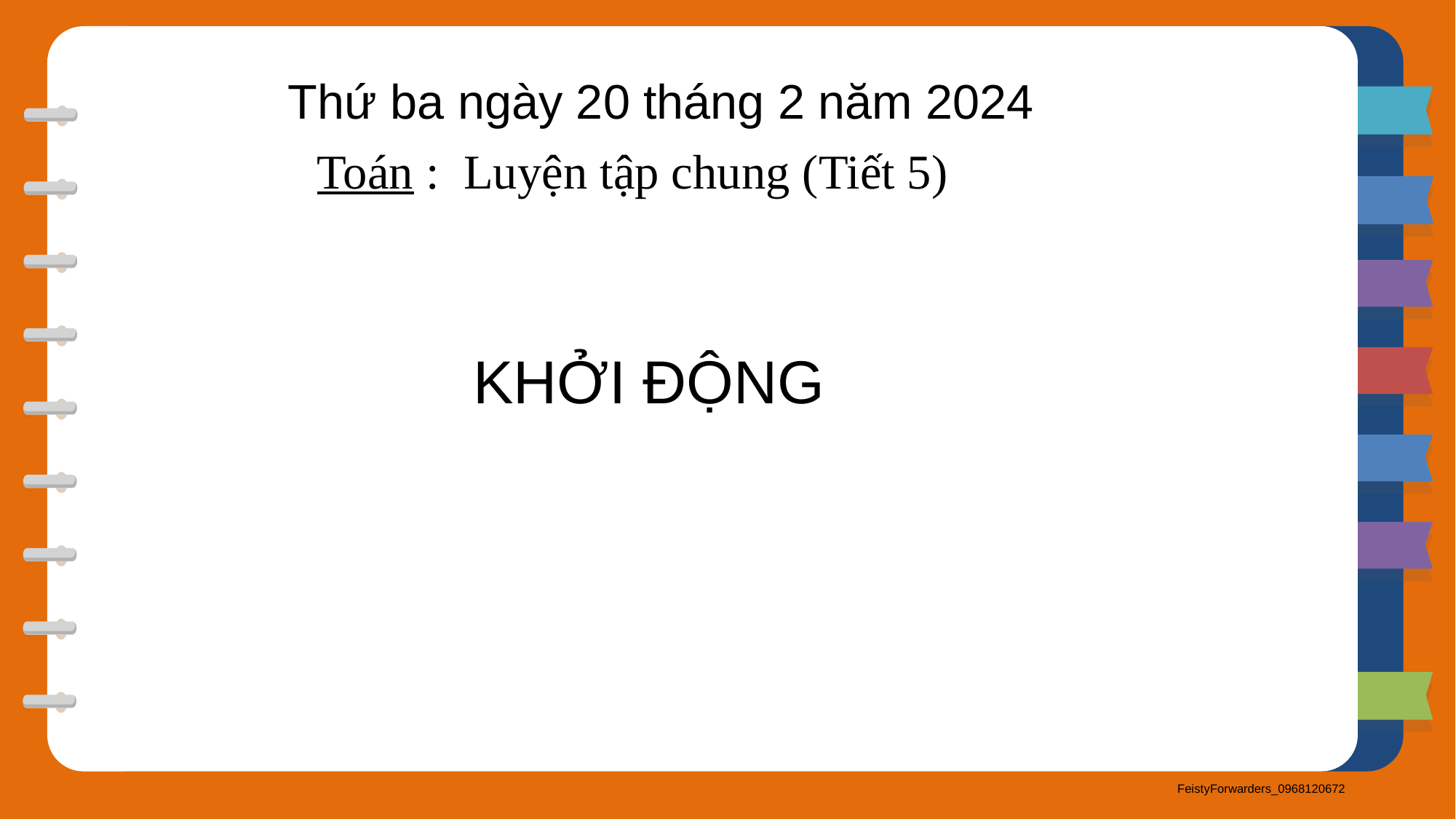

Thứ ba ngày 20 tháng 2 năm 2024
Toán :  Luyện tập chung (Tiết 5)
KHỞI ĐỘNG